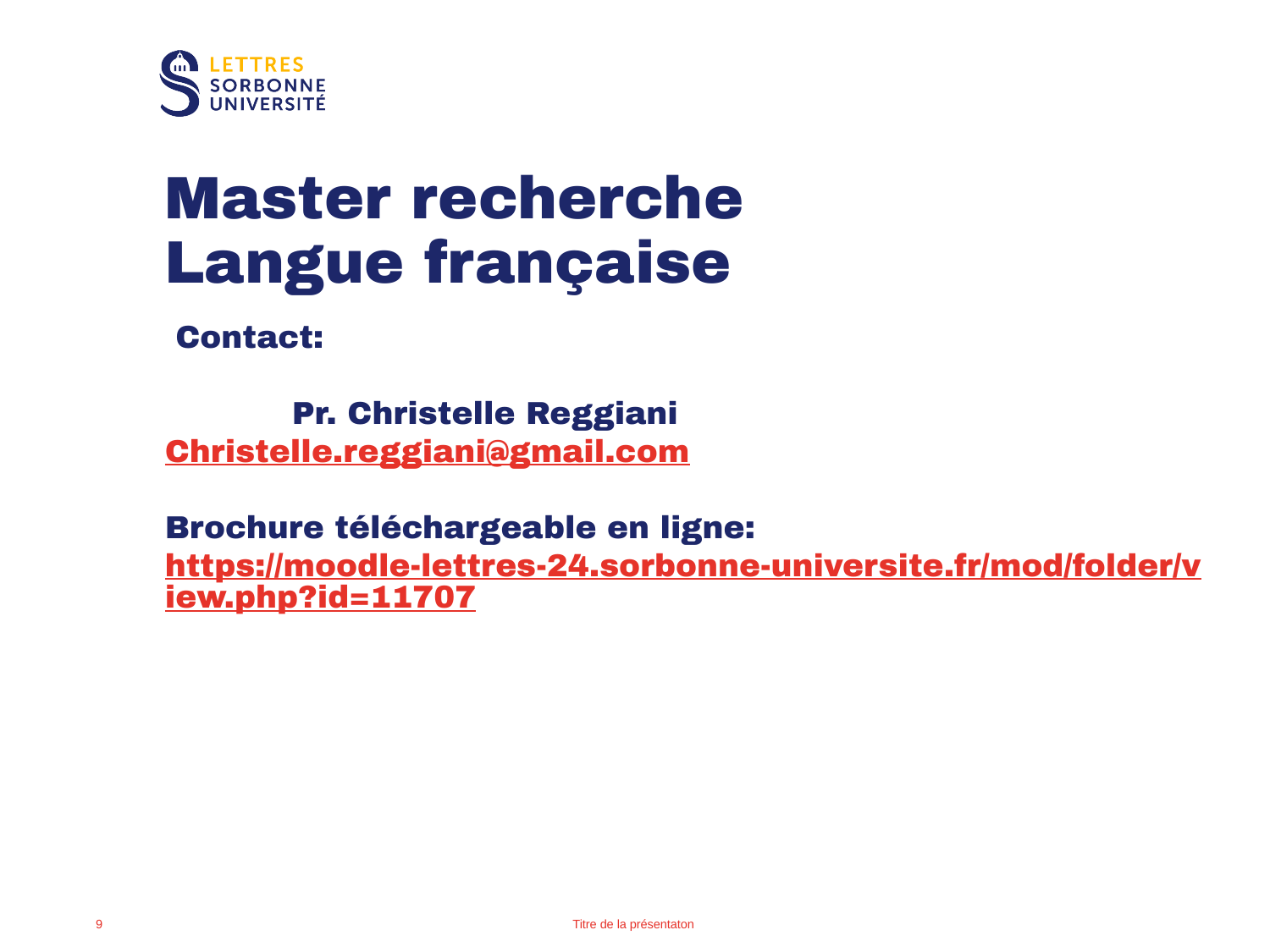

# Master recherche Langue française
 Contact:

	Pr. Christelle Reggiani
Christelle.reggiani@gmail.com

Brochure téléchargeable en ligne: https://moodle-lettres-24.sorbonne-universite.fr/mod/folder/view.php?id=11707

Titre de la présentaton